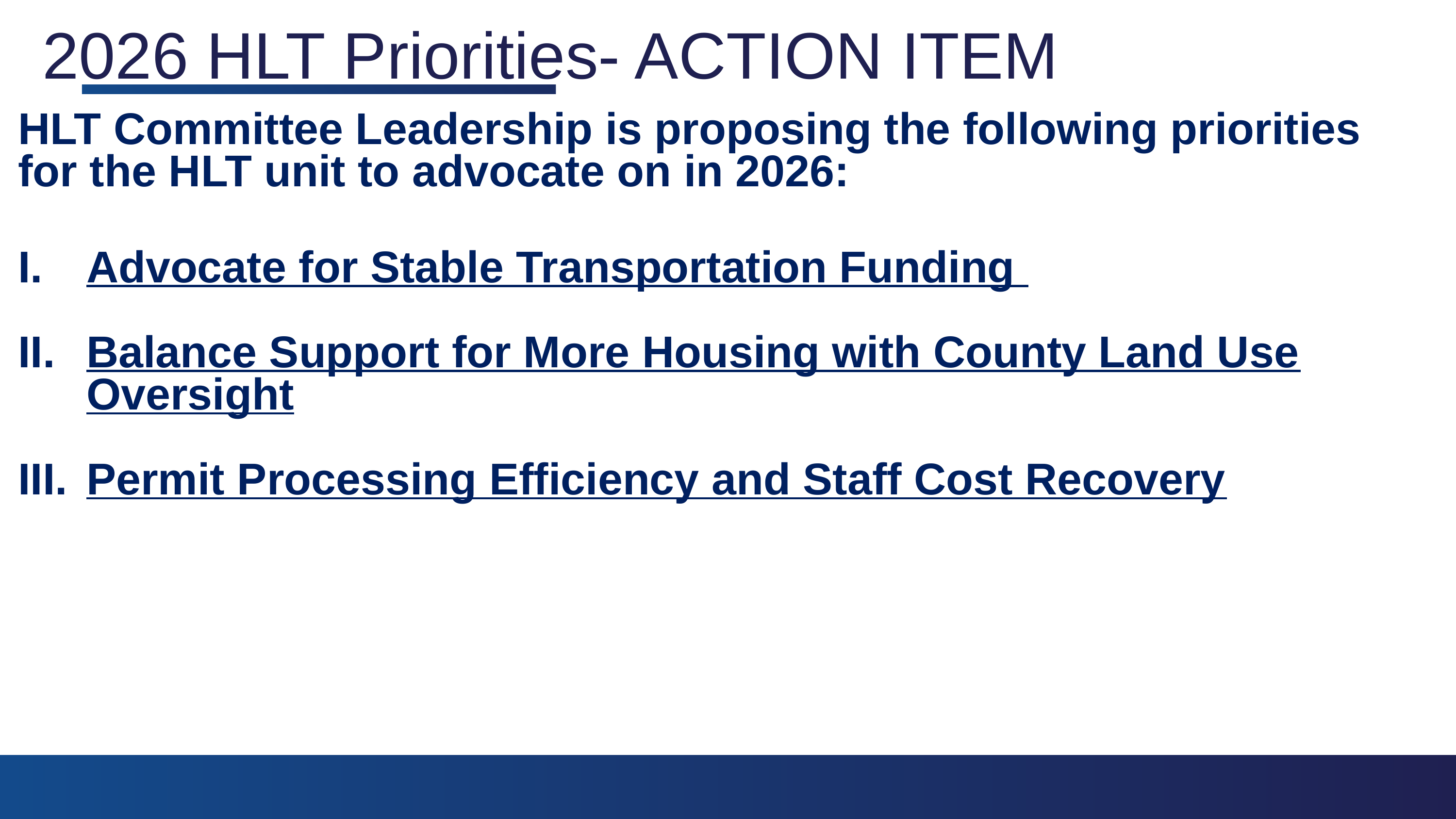

2026 HLT Priorities- ACTION ITEM

HLT Committee Leadership is proposing the following priorities for the HLT unit to advocate on in 2026:

Advocate for Stable Transportation Funding

Balance Support for More Housing with County Land Use Oversight

Permit Processing Efficiency and Staff Cost Recovery